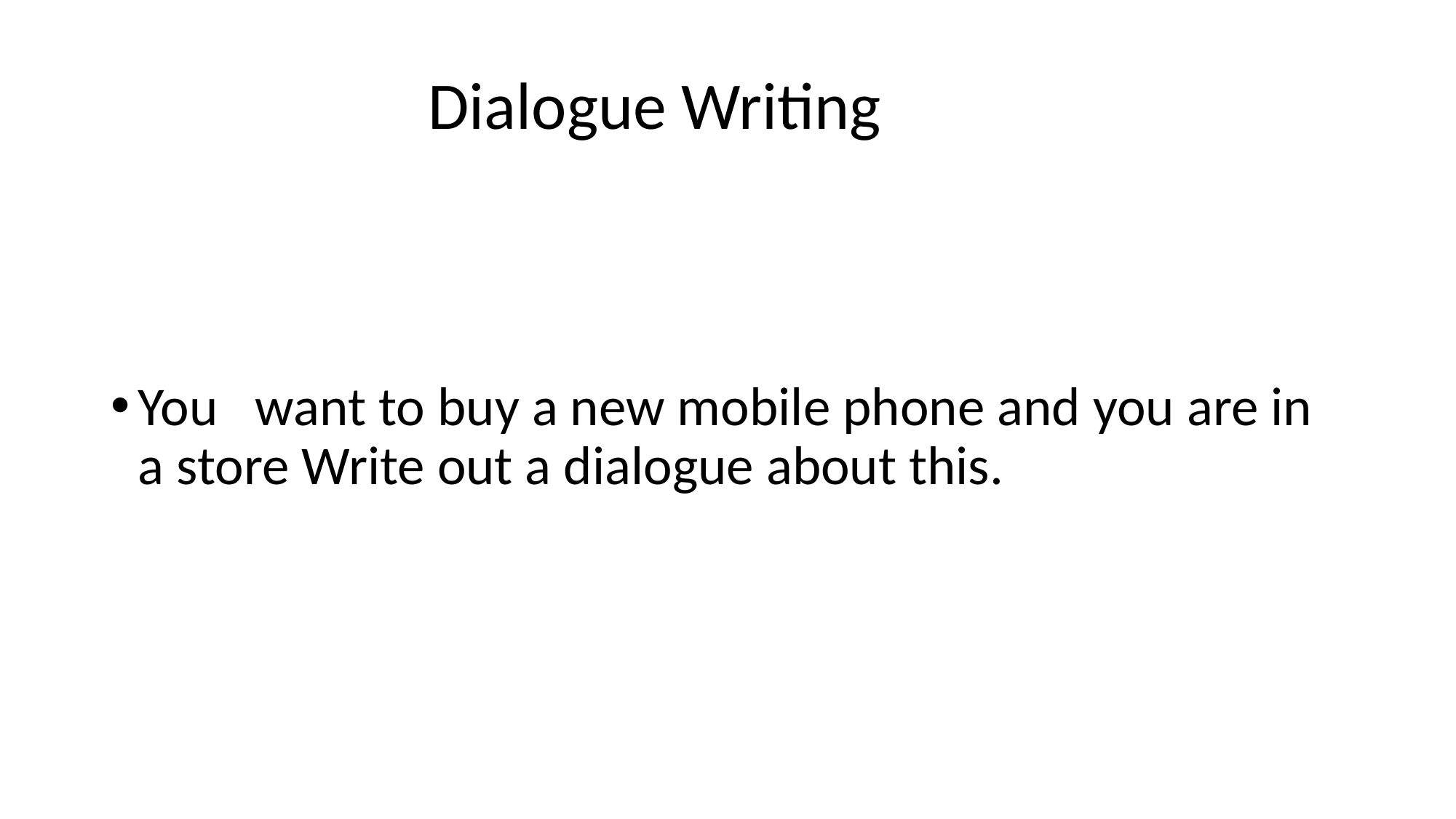

# Dialogue Writing

You   want to buy a new mobile phone and you are in a store Write out a dialogue about this.